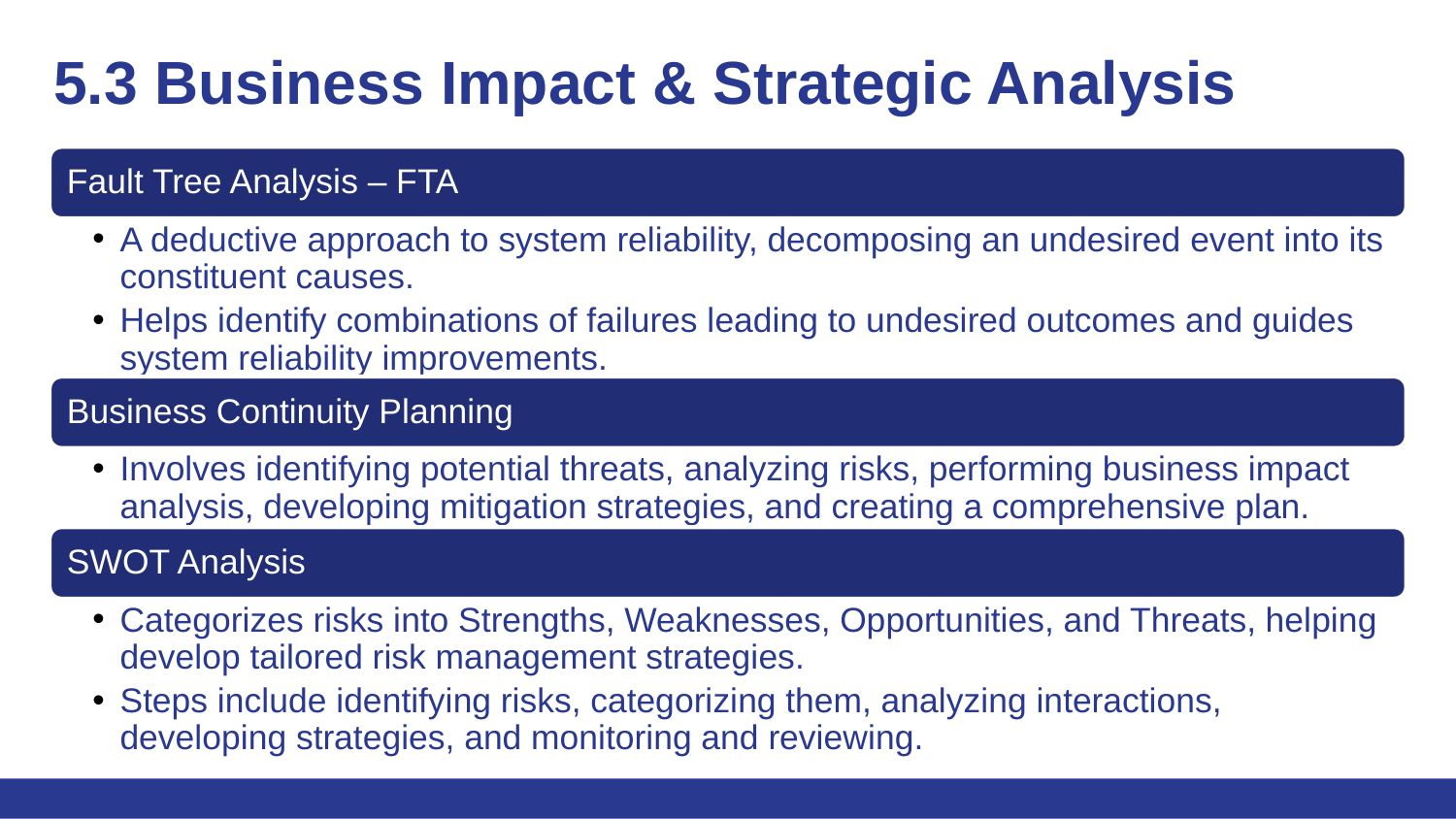

# 5.3 Business Impact & Strategic Analysis
Fault Tree Analysis – FTA
A deductive approach to system reliability, decomposing an undesired event into its constituent causes.
Helps identify combinations of failures leading to undesired outcomes and guides system reliability improvements.
Business Continuity Planning
Involves identifying potential threats, analyzing risks, performing business impact analysis, developing mitigation strategies, and creating a comprehensive plan.
SWOT Analysis
Categorizes risks into Strengths, Weaknesses, Opportunities, and Threats, helping develop tailored risk management strategies.
Steps include identifying risks, categorizing them, analyzing interactions, developing strategies, and monitoring and reviewing.